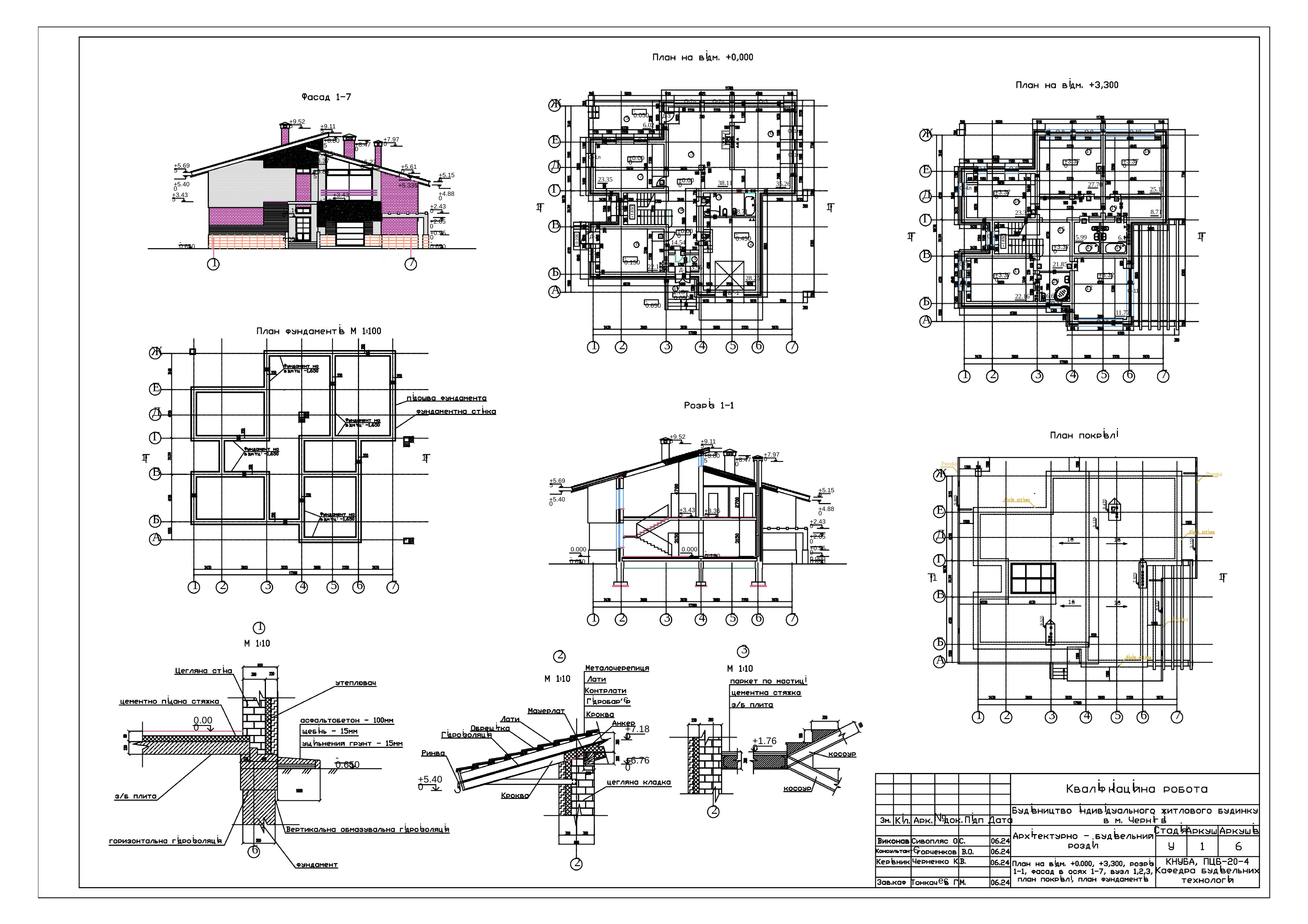

і
і
O-2л
O-2п
O-3
Ж
-0.050
Д-3
9
+9.525
6.02
+9.115
O-1л
O-1п
Ж
O-8
O-9
O-10
6
Е
Д
Г
+7.970
O-1л
O-1п
+8.805
+7.415
+8.470
17
18
5
O-1л
±0.000
+6.370
+5.835
+3.370
+3.370
+6.270
+5.695
+5.400
+5.610
+5.335
Е
Д
Г
O-5
O-6
+5.155
+4.880
7
23.35
±0.000
3
38.11
35.26
27.70
O-4л
25.11
8.71
+3.370
+3.435
+1.750
+3.435
3
3
3
2
2
16
23.35
+2.970
1
1
+2.430
+2.435
19
O-1п
4
+2.160
3
8.71
2
2
+2.050
+0.550
В
15
±0.000
-0.450
-0.050
2
1
1
O-4п
Д-2
5.99
6.16
-0.650
-0.650
14.54
2
8
+3.370
13
14
В
1
O-1л
1
-0.150
7
1
21.85
20
O-7
3
2
2
22.16
3.96
Д-1
Б
11
+3.370
+3.320
28.25
O-4л
10 2.18
12
А
O-11
ВГ-1
-0.050
6.60
22.16
Б
-0.650
O-13
11.77
А
O-12
і
3
6
1
2
4
5
7
Ж
і
і
і
3
5
6
7
1
2
4
Е
Д
Г
і
і
і
і
і
і
і
і
+9.525
+9.115
і
і
і
+7.970
+8.805
1
1
+8.470
Ринва
В
Ж
Ринва
+5.695
+5.400
+5.155
+4.880
і
і
і
Е
Д
Г
+3.435
+3.360
і
і
і
Б
+2.430
і
і
і
А
+2.050
+0.550
0.000
16
16
0.000
0.000
-0.180
-0.650
-0.650
1
1
1
2
3
5
6
7
4
В
16
16
3
5
6
7
1
2
4
Ринва
1
Б
3
2
і
і
і
А
і
і
і
і
є
3
5
6
7
1
2
4
0.000
і
+7.180
+6.760
і
і
і
і
+1.760
і
-0.650
+5.400
і і
і
і
і
і
2
і і
№
і
і
і
і
і
і
і
і
і
і
і
і
і
6
Є
і
2
і
і
і
і
і
і
і
еє